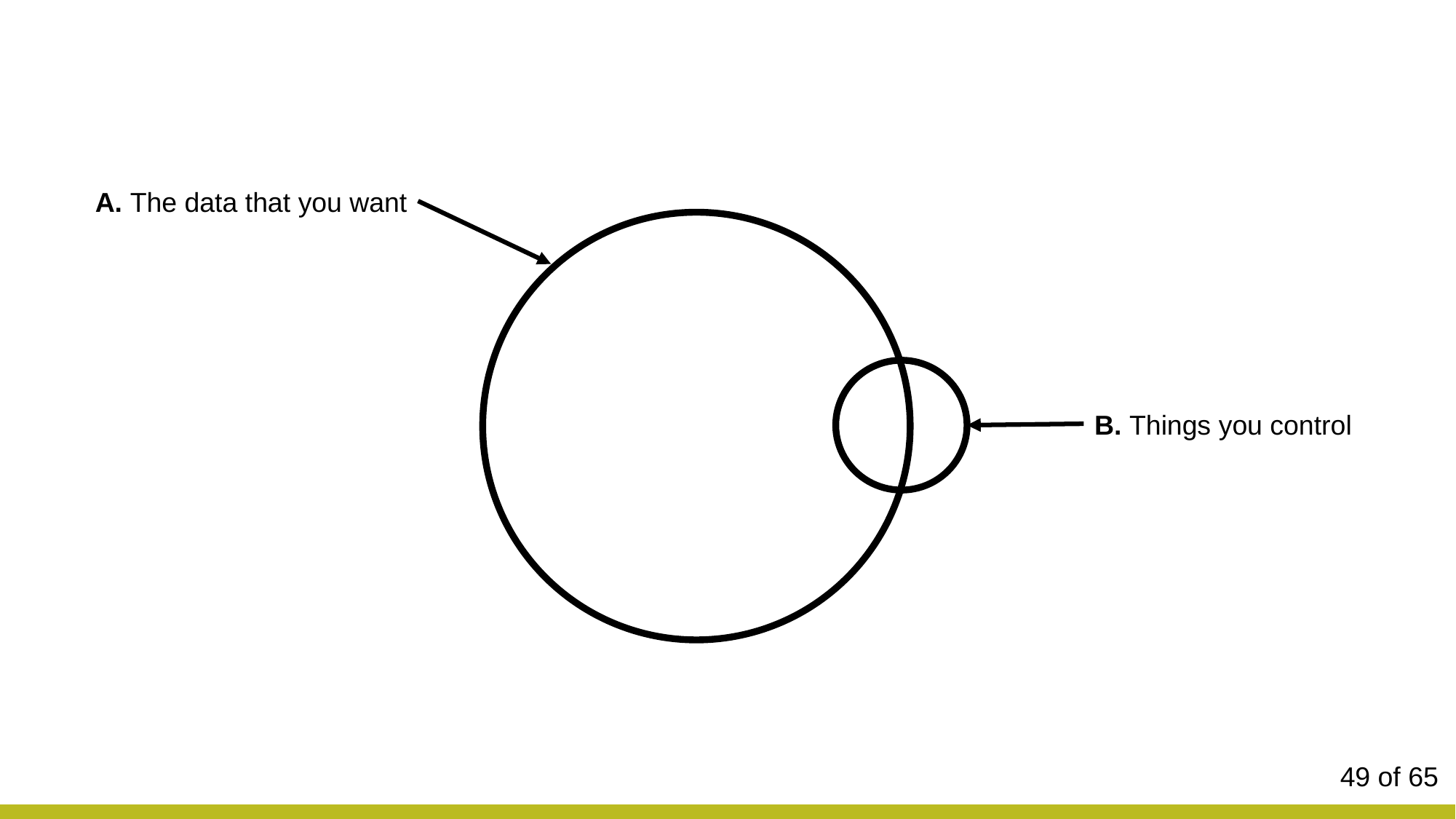

A. The data that you want

B. Things you control